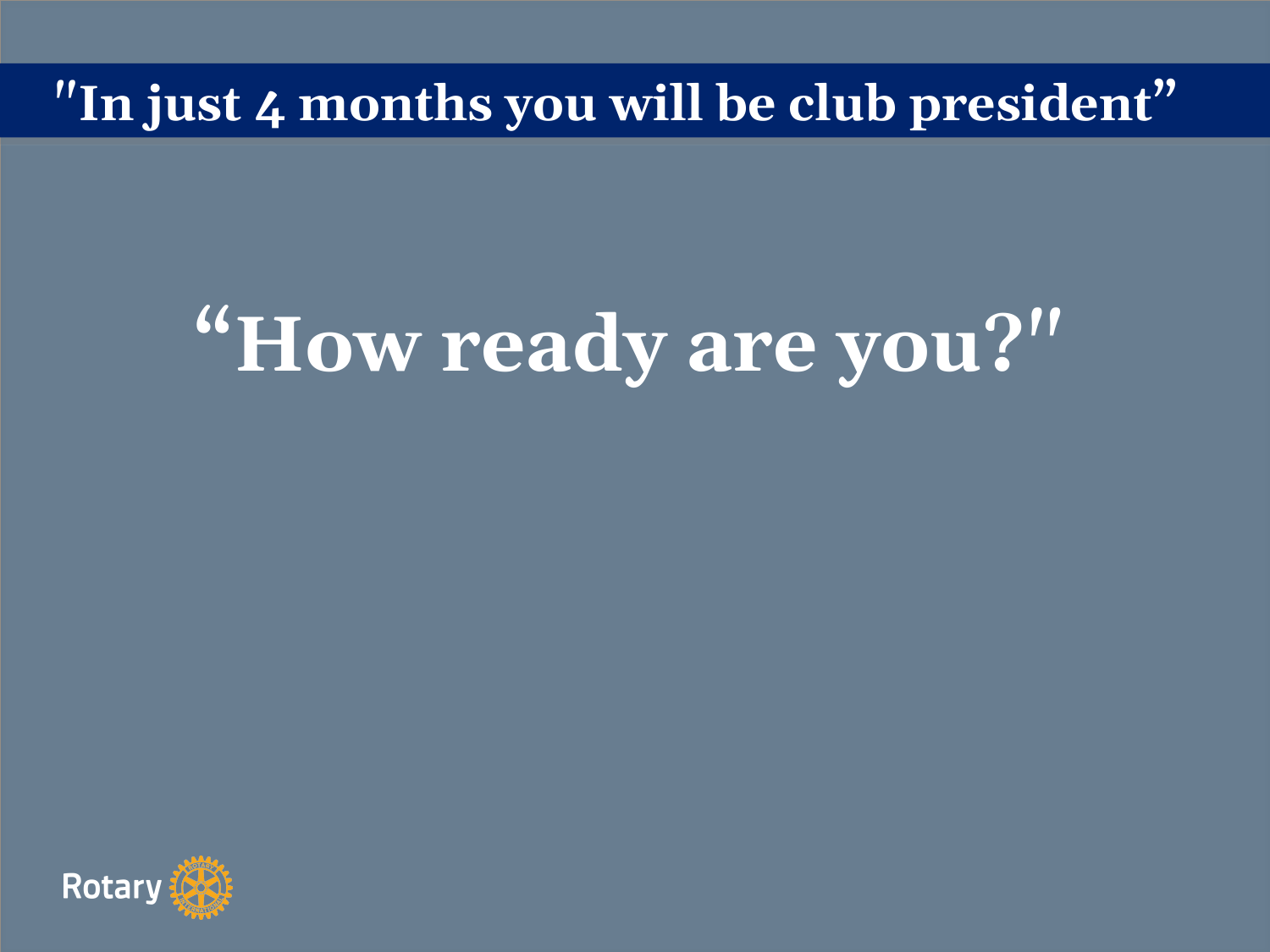

# "In just 4 months you will be club president”

“How ready are you?"